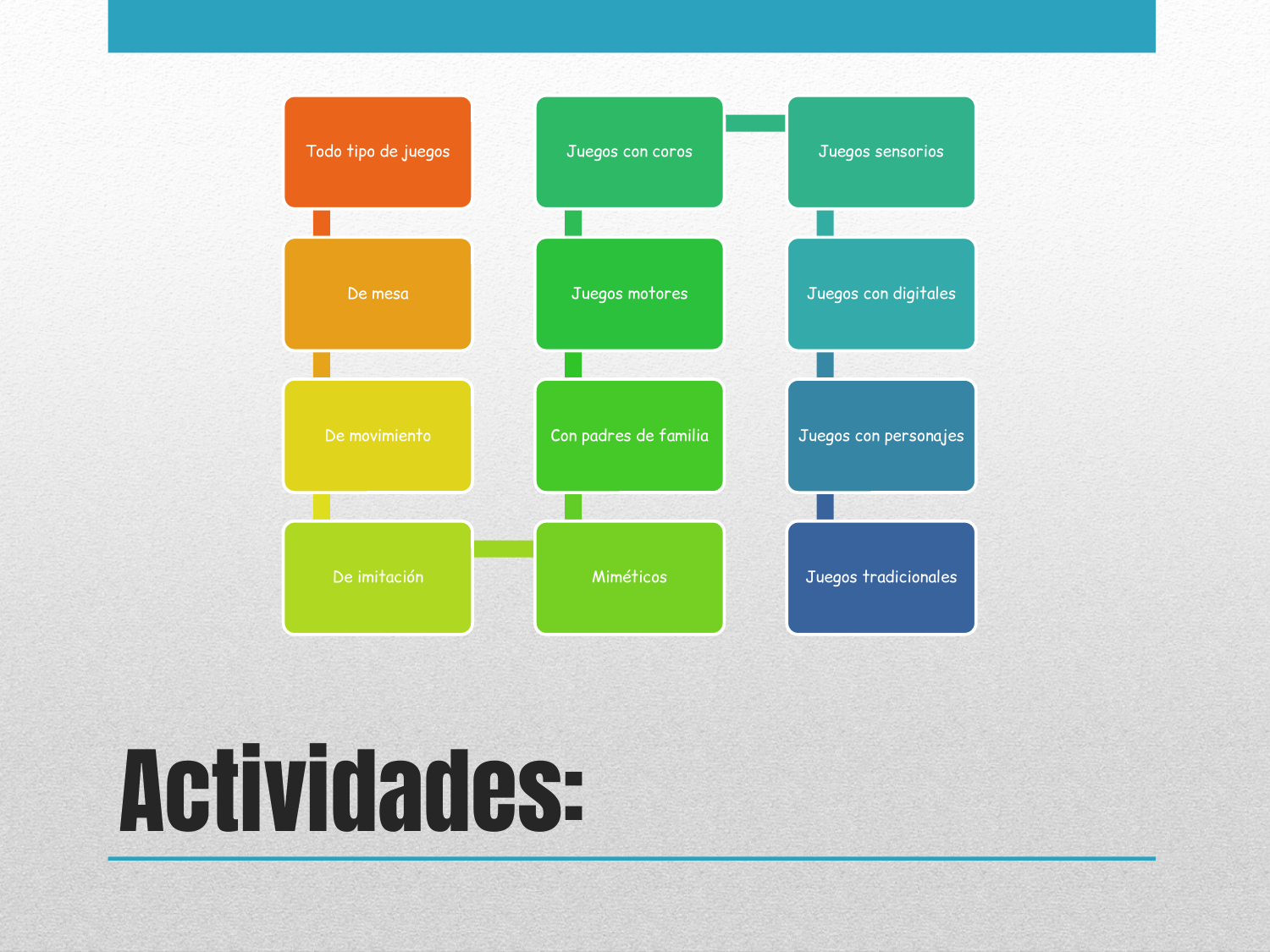

Todo tipo de juegos
De mesa
De movimiento
De imitación
Miméticos
Con padres de familia
Juegos motores
Juegos con coros
Juegos sensorios
Juegos con digitales
Juegos con personajes
Juegos tradicionales
# Actividades: